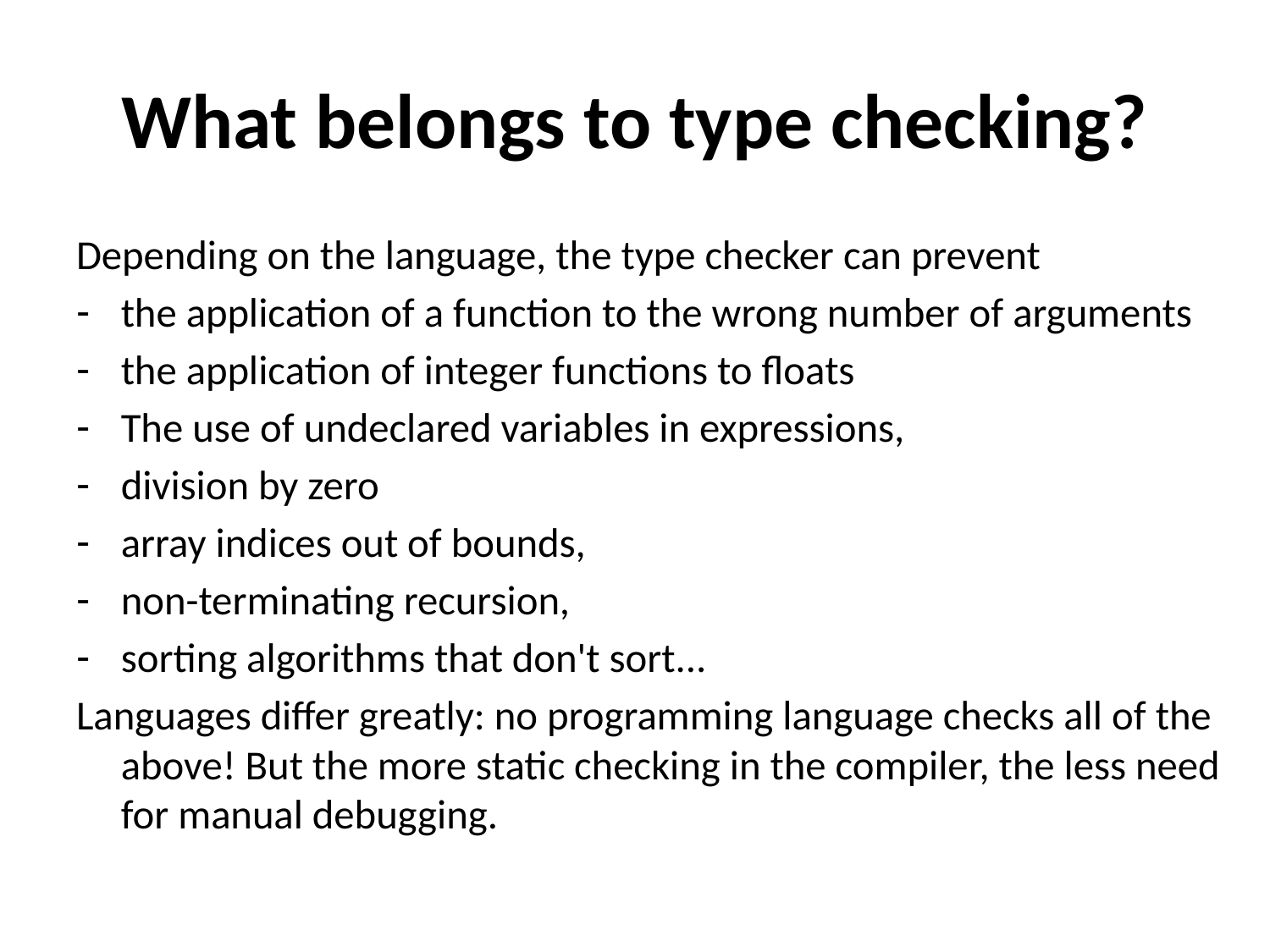

# What belongs to type checking?
Depending on the language, the type checker can prevent
the application of a function to the wrong number of arguments
the application of integer functions to floats
The use of undeclared variables in expressions,
division by zero
array indices out of bounds,
non-terminating recursion,
sorting algorithms that don't sort...
Languages differ greatly: no programming language checks all of the above! But the more static checking in the compiler, the less need for manual debugging.